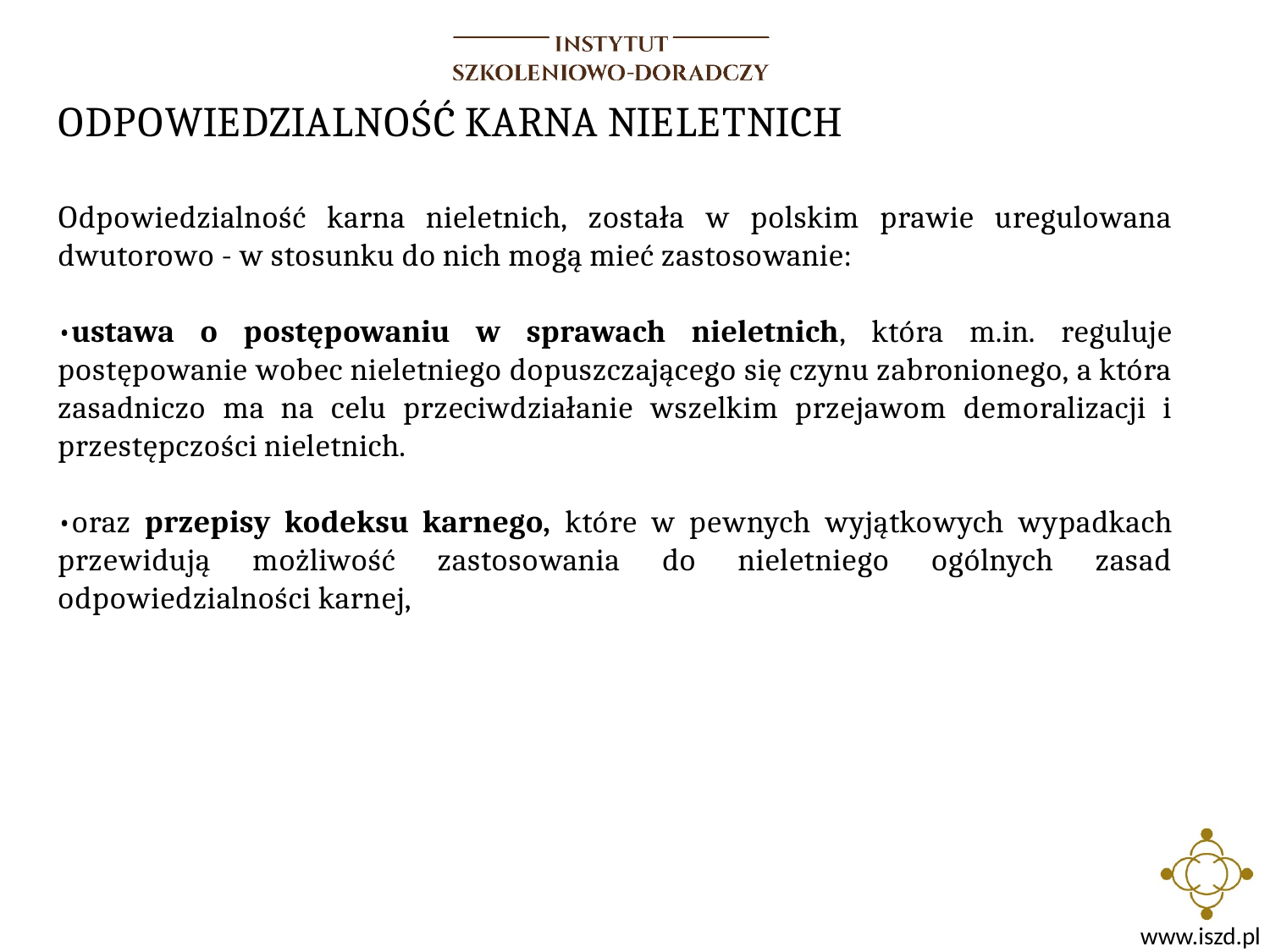

ODPOWIEDZIALNOŚĆ KARNA NIELETNICH

Odpowiedzialność karna nieletnich, została w polskim prawie uregulowana dwutorowo - w stosunku do nich mogą mieć zastosowanie:

•ustawa o postępowaniu w sprawach nieletnich, która m.in. reguluje postępowanie wobec nieletniego dopuszczającego się czynu zabronionego, a która zasadniczo ma na celu przeciwdziałanie wszelkim przejawom demoralizacji i przestępczości nieletnich.

•oraz przepisy kodeksu karnego, które w pewnych wyjątkowych wypadkach przewidują możliwość zastosowania do nieletniego ogólnych zasad odpowiedzialności karnej,